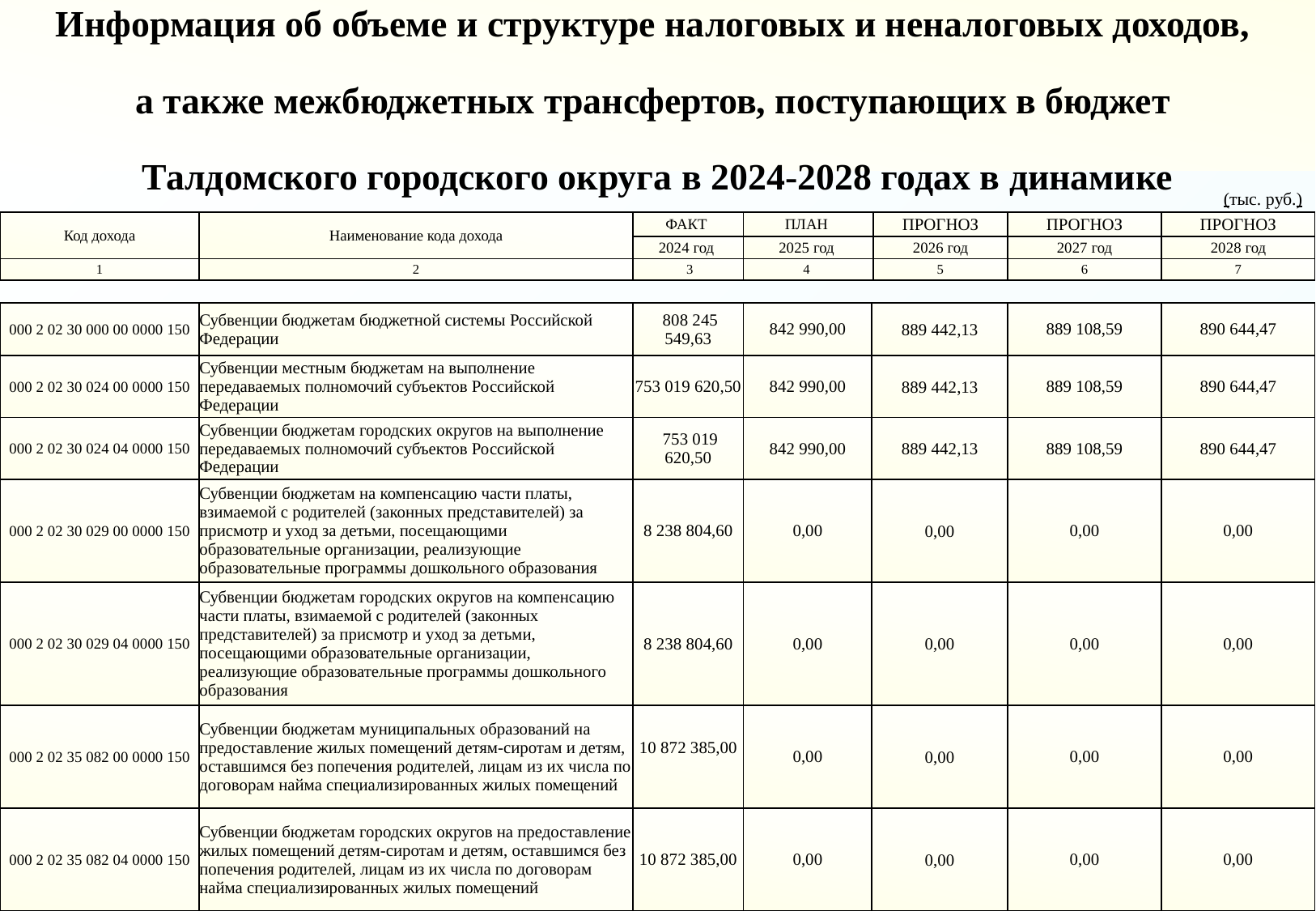

Информация об объеме и структуре налоговых и неналоговых доходов,
а также межбюджетных трансфертов, поступающих в бюджет
Талдомского городского округа в 2024-2028 годах в динамике
(тыс. руб.)
| Код дохода | Наименование кода дохода | ФАКТ | ПЛАН | ПРОГНОЗ | ПРОГНОЗ | ПРОГНОЗ |
| --- | --- | --- | --- | --- | --- | --- |
|  |  | 2024 год | 2025 год | 2026 год | 2027 год | 2028 год |
| 1 | 2 | 3 | 4 | 5 | 6 | 7 |
| 000 2 02 30 000 00 0000 150 | Субвенции бюджетам бюджетной системы Российской Федерации | 808 245 549,63 | 842 990,00 | 889 442,13 | 889 108,59 | 890 644,47 |
| --- | --- | --- | --- | --- | --- | --- |
| 000 2 02 30 024 00 0000 150 | Субвенции местным бюджетам на выполнение передаваемых полномочий субъектов Российской Федерации | 753 019 620,50 | 842 990,00 | 889 442,13 | 889 108,59 | 890 644,47 |
| 000 2 02 30 024 04 0000 150 | Субвенции бюджетам городских округов на выполнение передаваемых полномочий субъектов Российской Федерации | 753 019 620,50 | 842 990,00 | 889 442,13 | 889 108,59 | 890 644,47 |
| 000 2 02 30 029 00 0000 150 | Субвенции бюджетам на компенсацию части платы, взимаемой с родителей (законных представителей) за присмотр и уход за детьми, посещающими образовательные организации, реализующие образовательные программы дошкольного образования | 8 238 804,60 | 0,00 | 0,00 | 0,00 | 0,00 |
| 000 2 02 30 029 04 0000 150 | Субвенции бюджетам городских округов на компенсацию части платы, взимаемой с родителей (законных представителей) за присмотр и уход за детьми, посещающими образовательные организации, реализующие образовательные программы дошкольного образования | 8 238 804,60 | 0,00 | 0,00 | 0,00 | 0,00 |
| 000 2 02 35 082 00 0000 150 | Субвенции бюджетам муниципальных образований на предоставление жилых помещений детям-сиротам и детям, оставшимся без попечения родителей, лицам из их числа по договорам найма специализированных жилых помещений | 10 872 385,00 | 0,00 | 0,00 | 0,00 | 0,00 |
| 000 2 02 35 082 04 0000 150 | Субвенции бюджетам городских округов на предоставление жилых помещений детям-сиротам и детям, оставшимся без попечения родителей, лицам из их числа по договорам найма специализированных жилых помещений | 10 872 385,00 | 0,00 | 0,00 | 0,00 | 0,00 |